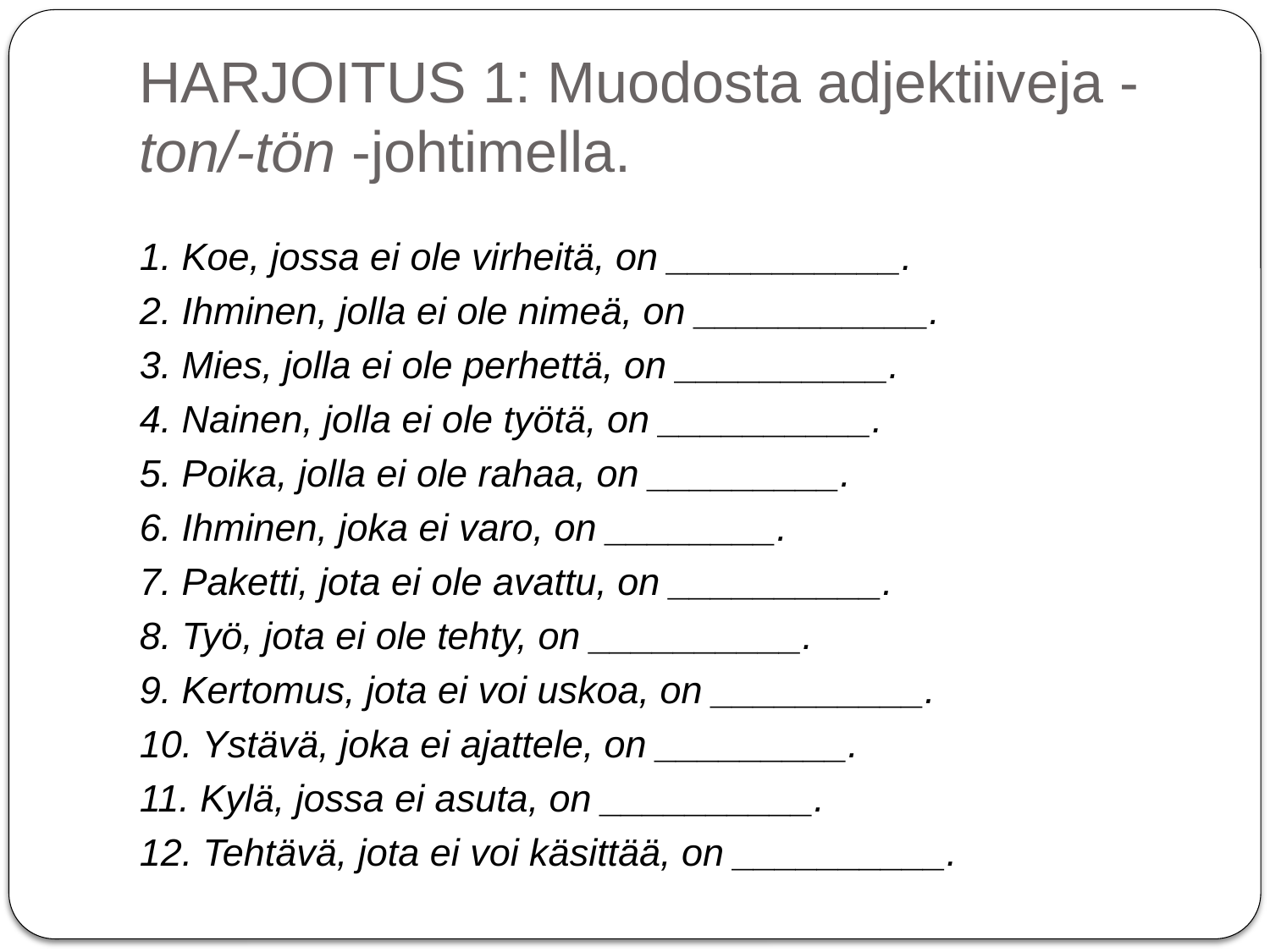

# HARJOITUS 1: Muodosta adjektiiveja -ton/-tön -johtimella.
1. Koe, jossa ei ole virheitä, on ___________.
2. Ihminen, jolla ei ole nimeä, on ___________.
3. Mies, jolla ei ole perhettä, on __________.
4. Nainen, jolla ei ole työtä, on __________.
5. Poika, jolla ei ole rahaa, on _________.
6. Ihminen, joka ei varo, on ________.
7. Paketti, jota ei ole avattu, on __________.
8. Työ, jota ei ole tehty, on __________.
9. Kertomus, jota ei voi uskoa, on __________.
10. Ystävä, joka ei ajattele, on _________.
11. Kylä, jossa ei asuta, on __________.
12. Tehtävä, jota ei voi käsittää, on __________.